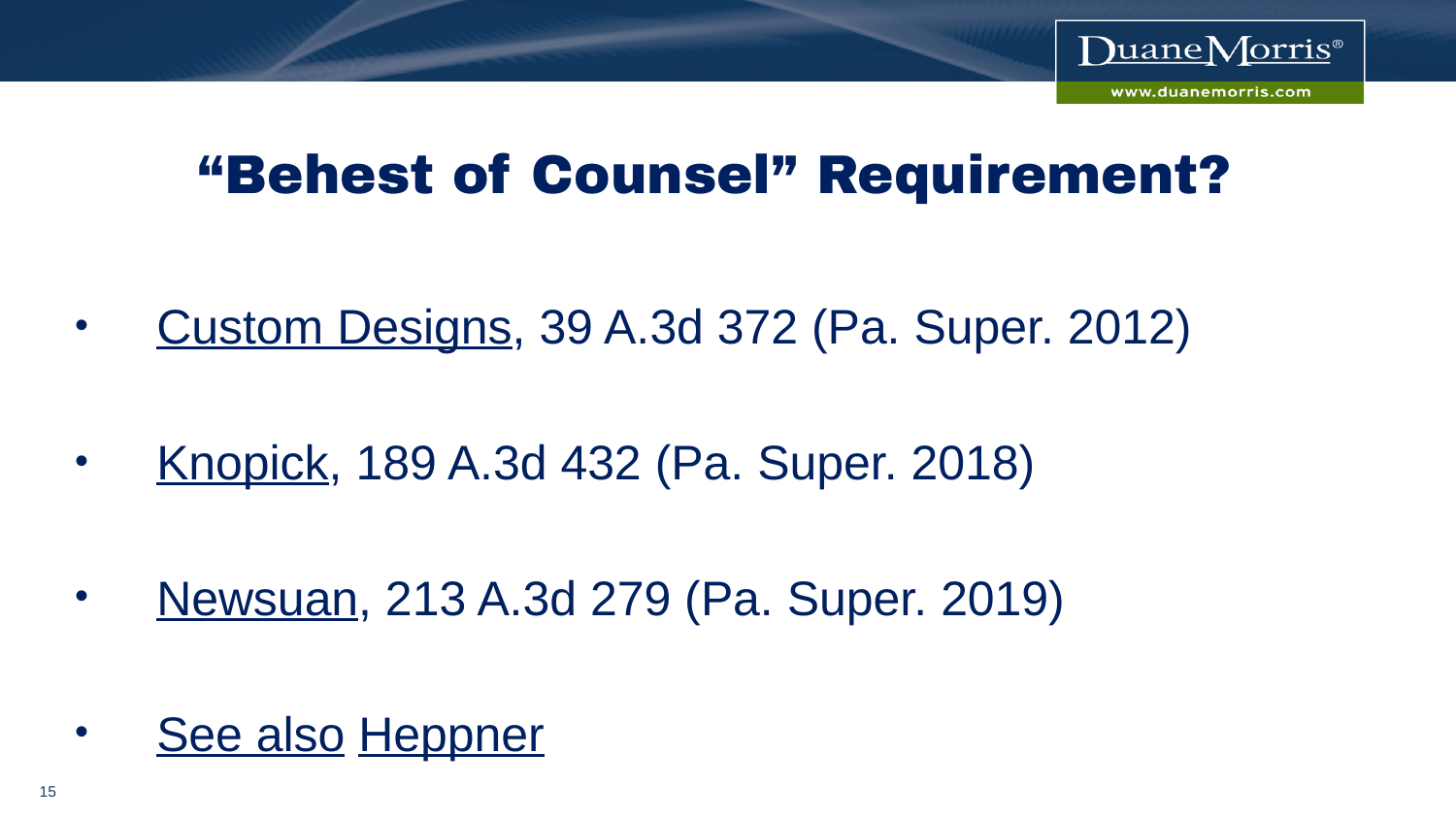

# “Behest of Counsel” Requirement?
Custom Designs, 39 A.3d 372 (Pa. Super. 2012)

Knopick, 189 A.3d 432 (Pa. Super. 2018)

Newsuan, 213 A.3d 279 (Pa. Super. 2019)

See also Heppner
15